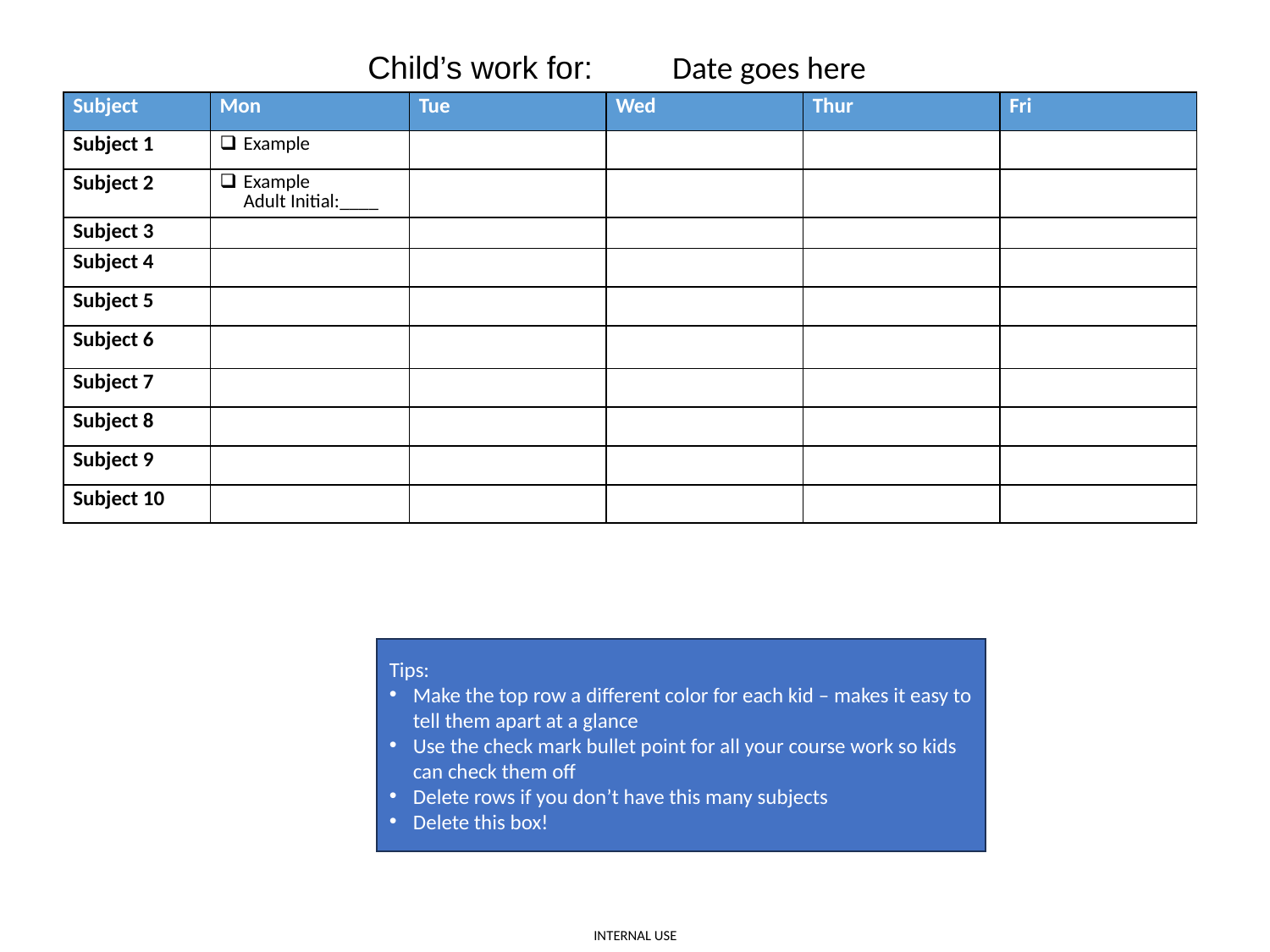

Date goes here
Child’s work for:
| Subject | Mon | Tue | Wed | Thur | Fri |
| --- | --- | --- | --- | --- | --- |
| Subject 1 | Example |  |  |  |  |
| Subject 2 | Example Adult Initial:\_\_\_\_ |  |  |  |  |
| Subject 3 |  |  |  |  |  |
| Subject 4 |  |  |  |  |  |
| Subject 5 |  |  |  |  |  |
| Subject 6 |  |  |  |  |  |
| Subject 7 |  |  |  |  |  |
| Subject 8 |  |  |  |  |  |
| Subject 9 |  |  |  |  |  |
| Subject 10 |  |  |  |  |  |
Tips:
Make the top row a different color for each kid – makes it easy to tell them apart at a glance
Use the check mark bullet point for all your course work so kids can check them off
Delete rows if you don’t have this many subjects
Delete this box!